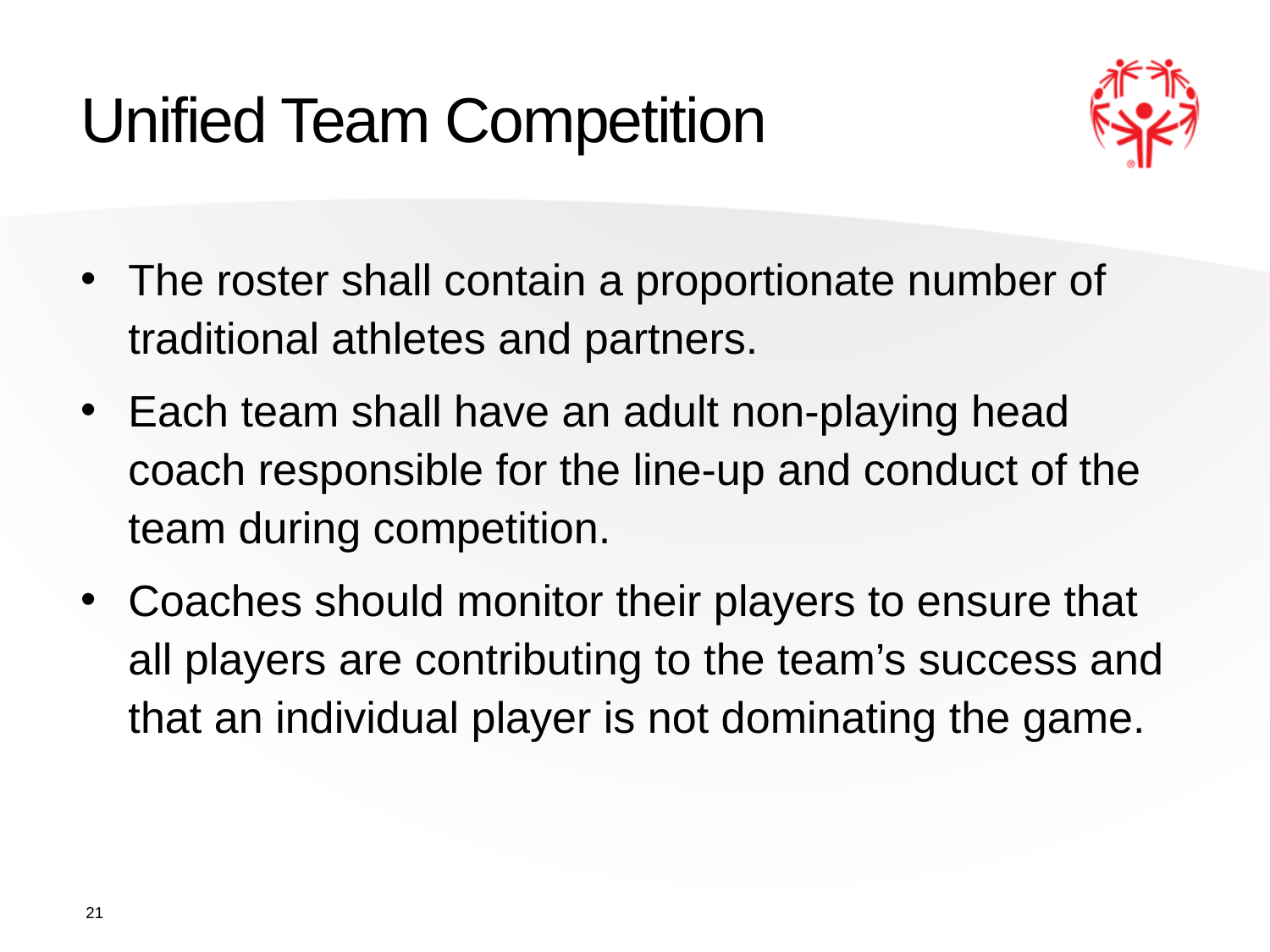

# Unified Team Competition
The roster shall contain a proportionate number of traditional athletes and partners.
Each team shall have an adult non-playing head coach responsible for the line-up and conduct of the team during competition.
Coaches should monitor their players to ensure that all players are contributing to the team’s success and that an individual player is not dominating the game.
21